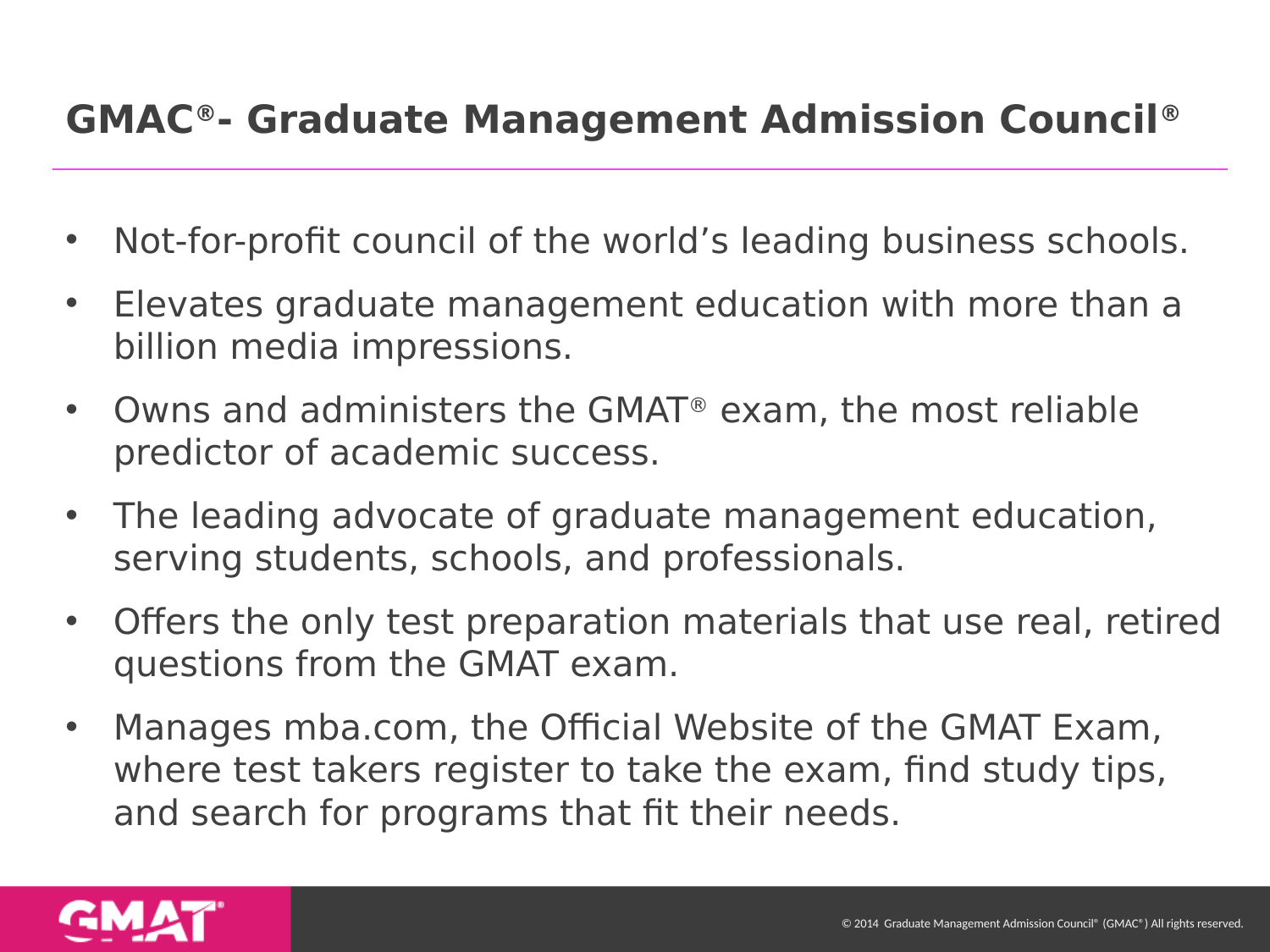

# GMAC®- Graduate Management Admission Council®
Not-for-profit council of the world’s leading business schools.
Elevates graduate management education with more than a billion media impressions.
Owns and administers the GMAT® exam, the most reliable predictor of academic success.
The leading advocate of graduate management education, serving students, schools, and professionals.
Offers the only test preparation materials that use real, retired questions from the GMAT exam.
Manages mba.com, the Official Website of the GMAT Exam, where test takers register to take the exam, find study tips, and search for programs that fit their needs.